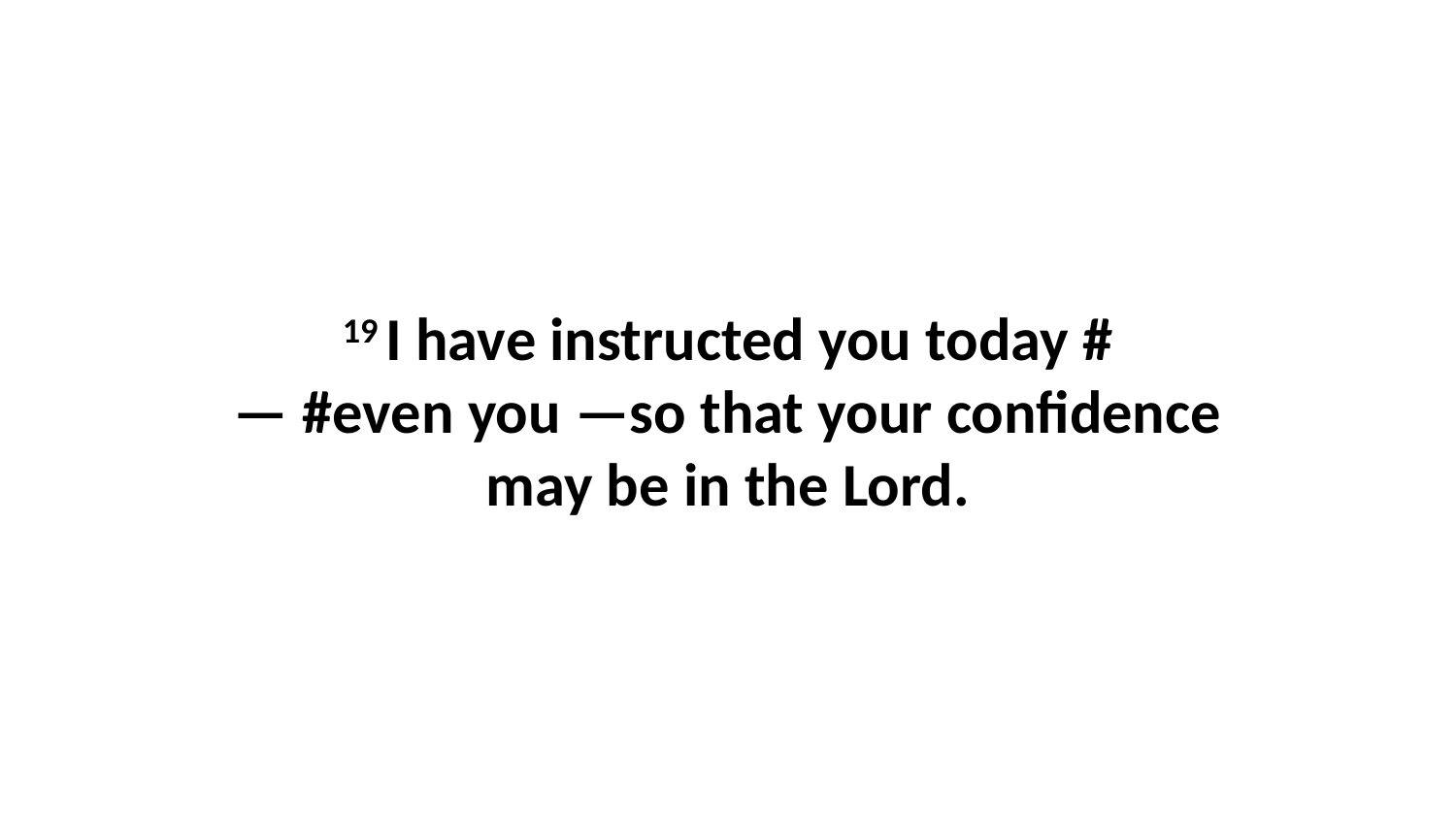

19 I have instructed you today #— #even you —so that your confidence may be in the Lord.